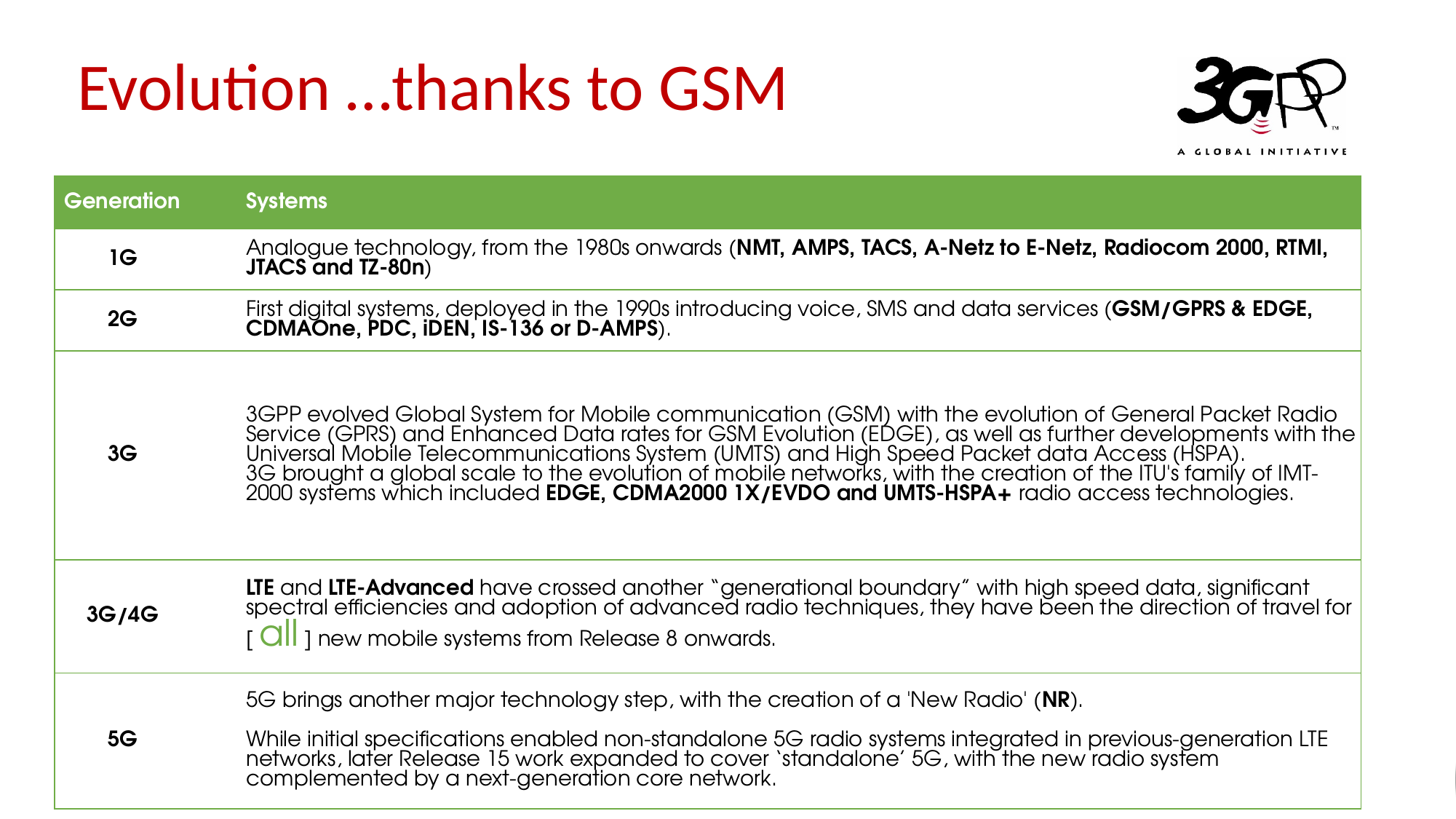

# Evolution …thanks to GSM

| Generation | Systems |
| --- | --- |
| 1G | Analogue technology, from the 1980s onwards (NMT, AMPS, TACS, A-Netz to E-Netz, Radiocom 2000, RTMI, JTACS and TZ-80n) |
| 2G | First digital systems, deployed in the 1990s introducing voice, SMS and data services (GSM/GPRS & EDGE, CDMAOne, PDC, iDEN, IS-136 or D-AMPS). |
| 3G | 3GPP evolved Global System for Mobile communication (GSM) with the evolution of General Packet Radio Service (GPRS) and Enhanced Data rates for GSM Evolution (EDGE), as well as further developments with the Universal Mobile Telecommunications System (UMTS) and High Speed Packet data Access (HSPA). 3G brought a global scale to the evolution of mobile networks, with the creation of the ITU's family of IMT-2000 systems which included EDGE, CDMA2000 1X/EVDO and UMTS-HSPA+ radio access technologies. |
| 3G/4G | LTE and LTE-Advanced have crossed another “generational boundary” with high speed data, significant spectral efficiencies and adoption of advanced radio techniques, they have been the direction of travel for [ all ] new mobile systems from Release 8 onwards. |
| 5G | 5G brings another major technology step, with the creation of a 'New Radio' (NR). While initial specifications enabled non-standalone 5G radio systems integrated in previous-generation LTE networks, later Release 15 work expanded to cover ‘standalone’ 5G, with the new radio system complemented by a next-generation core network. |